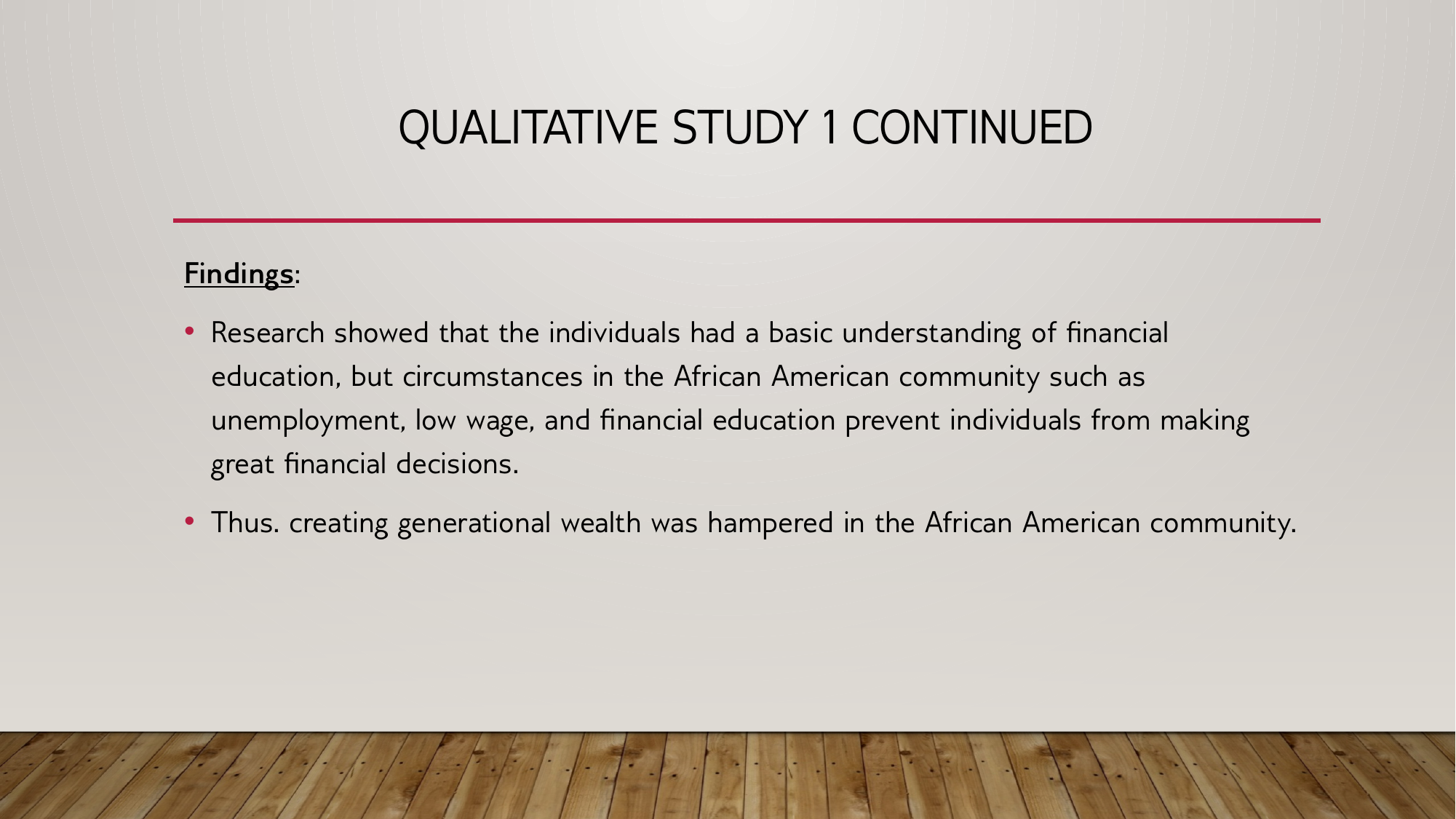

# Qualitative Study 1 Continued
Findings:
Research showed that the individuals had a basic understanding of financial education, but circumstances in the African American community such as unemployment, low wage, and financial education prevent individuals from making great financial decisions.
Thus. creating generational wealth was hampered in the African American community.